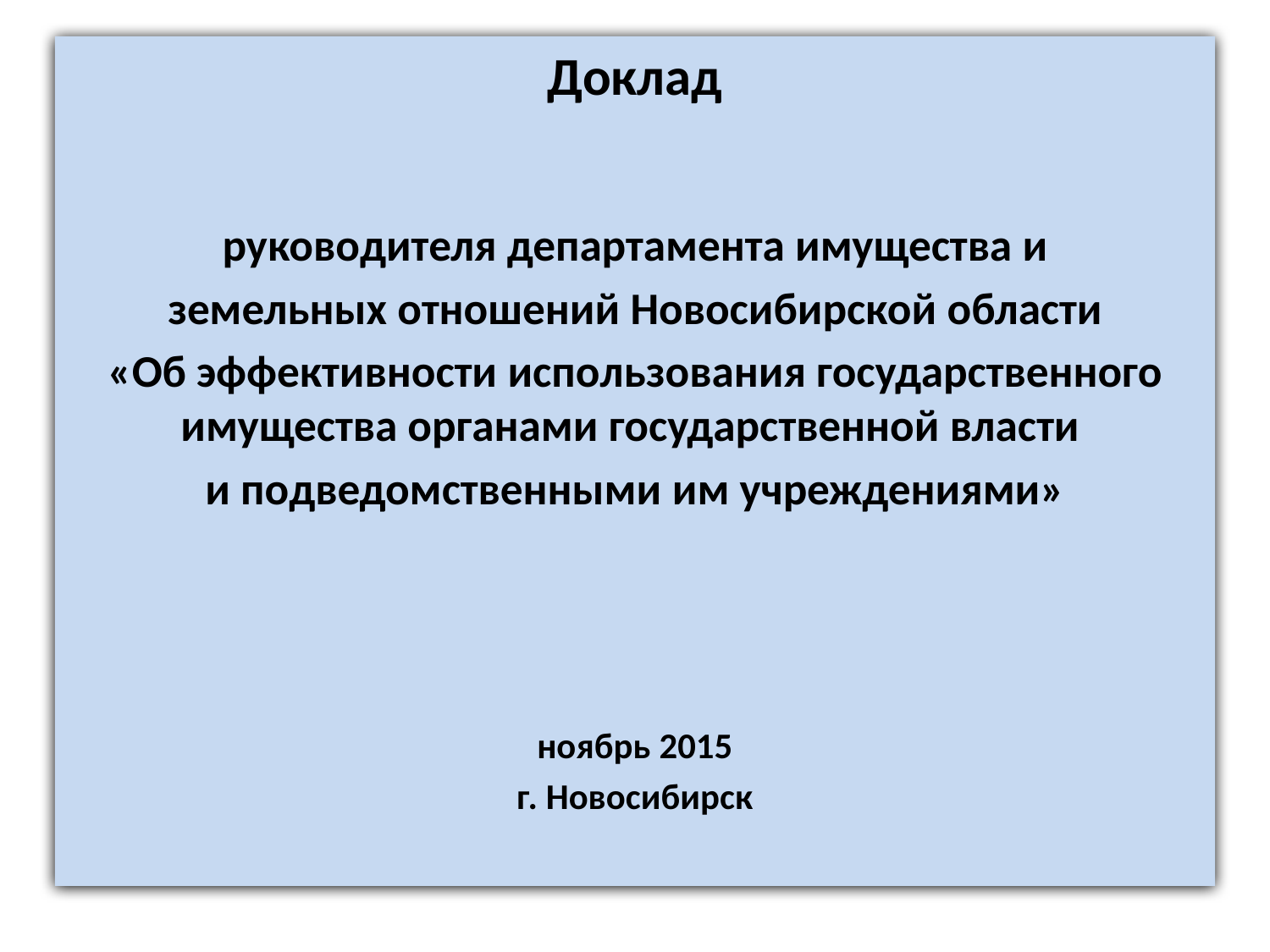

Доклад

руководителя департамента имущества и
земельных отношений Новосибирской области
«Об эффективности использования государственного имущества органами государственной власти
и подведомственными им учреждениями»

ноябрь 2015
г. Новосибирск